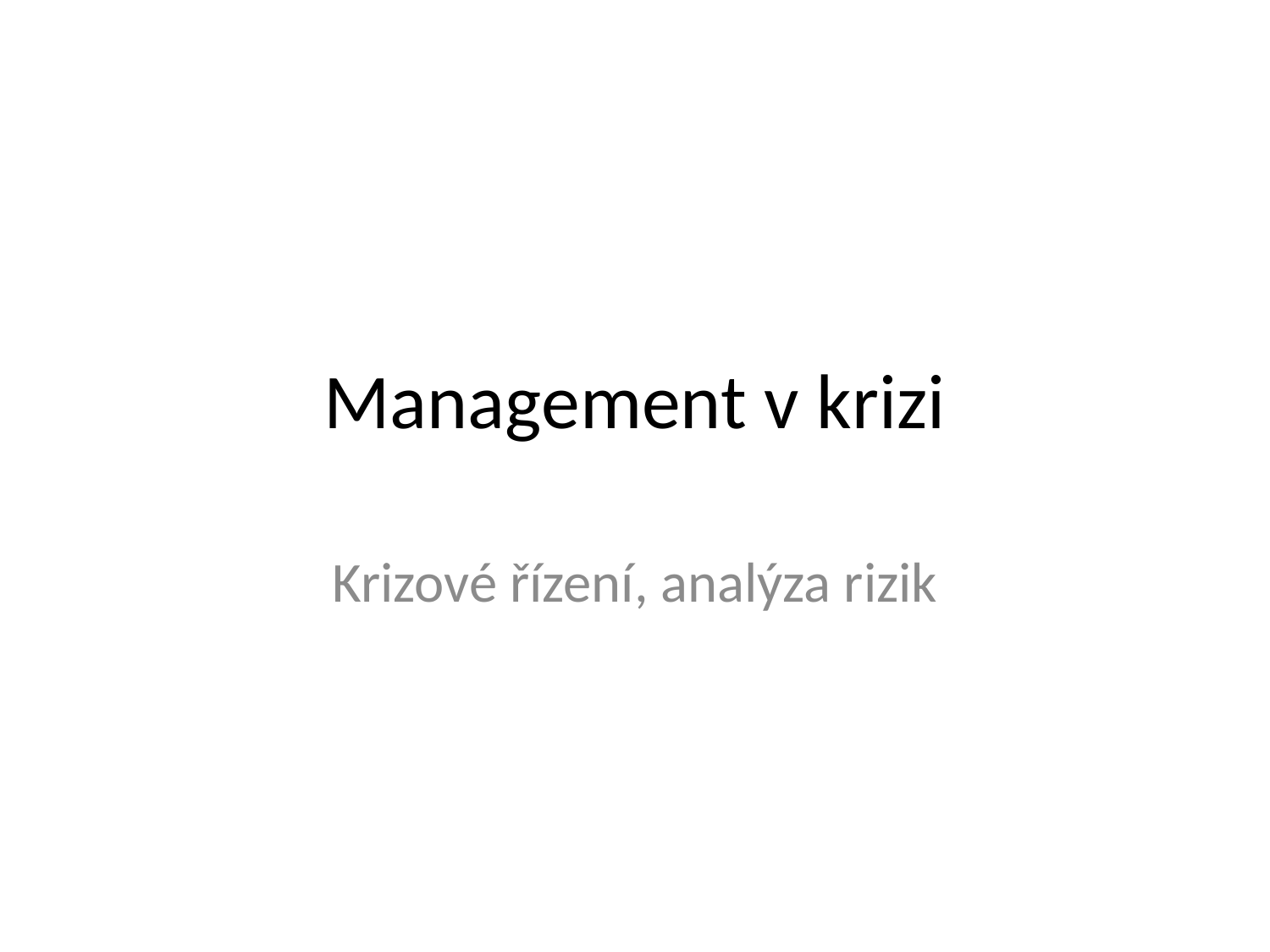

# Management v krizi
Krizové řízení, analýza rizik